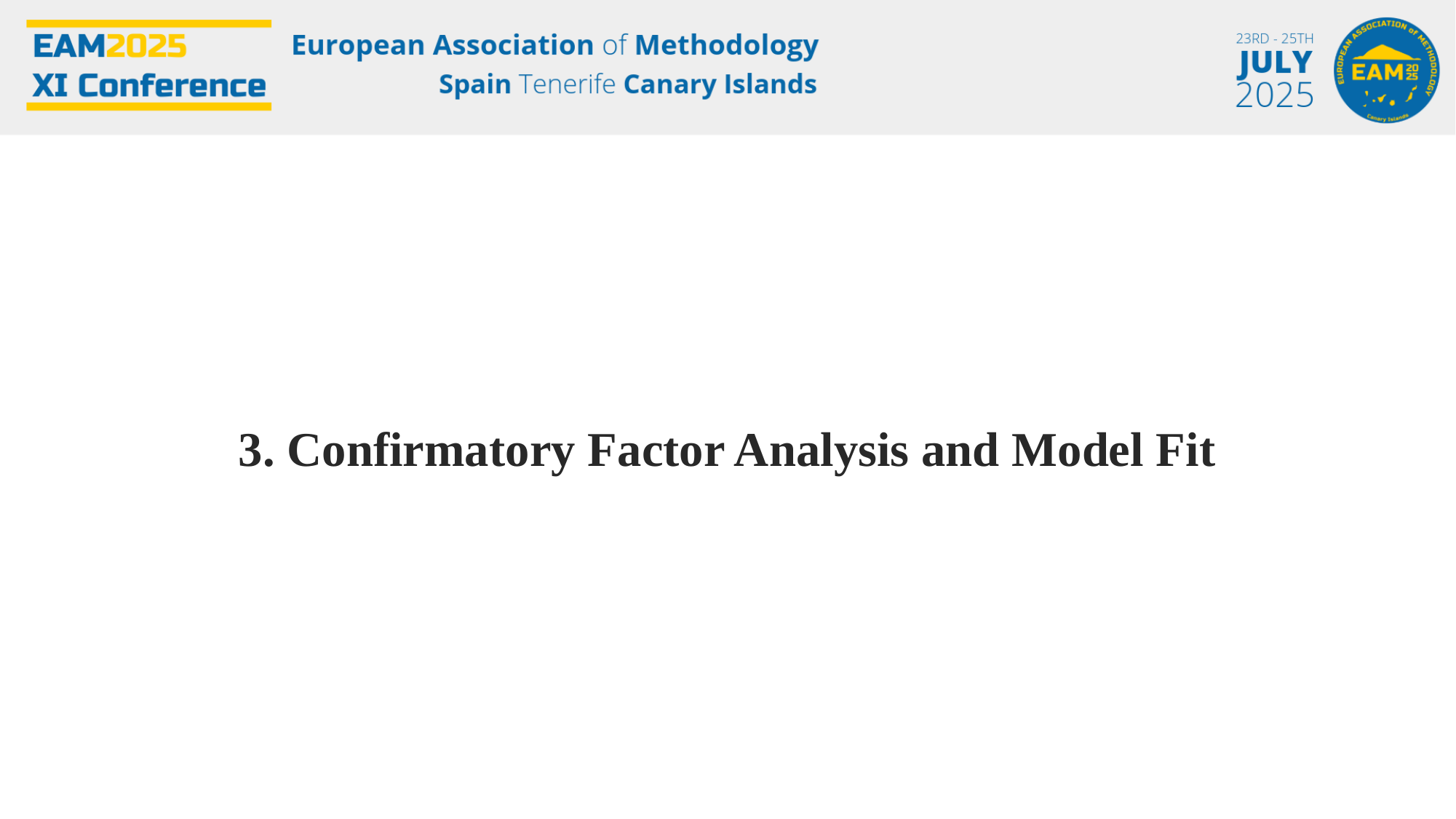

3. Confirmatory Factor Analysis and Model Fit